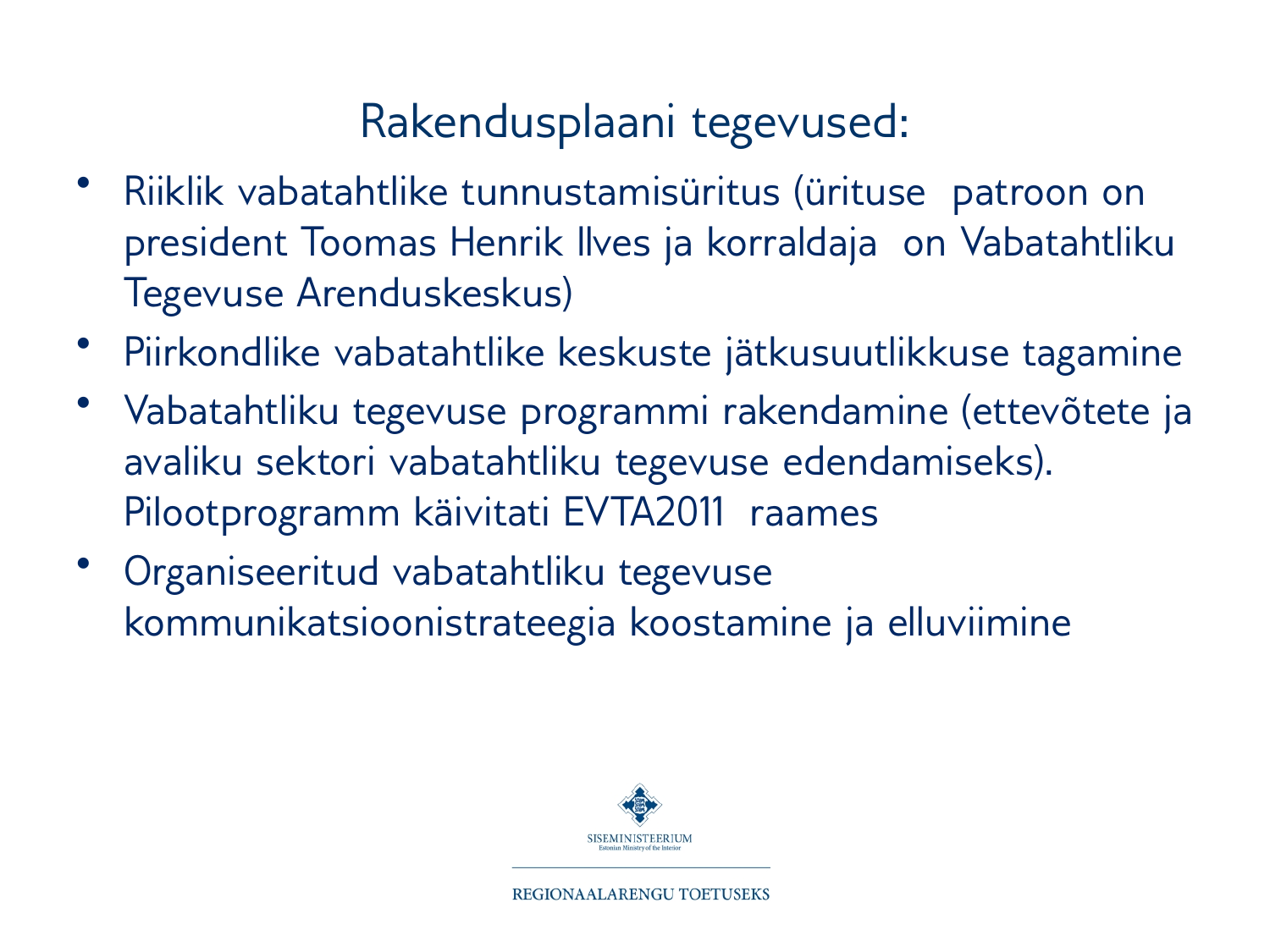

# Rakendusplaani tegevused:
Riiklik vabatahtlike tunnustamisüritus (ürituse  patroon on president Toomas Henrik Ilves ja korraldaja  on Vabatahtliku Tegevuse Arenduskeskus)
Piirkondlike vabatahtlike keskuste jätkusuutlikkuse tagamine
Vabatahtliku tegevuse programmi rakendamine (ettevõtete ja avaliku sektori vabatahtliku tegevuse edendamiseks). Pilootprogramm käivitati EVTA2011  raames
Organiseeritud vabatahtliku tegevuse kommunikatsioonistrateegia koostamine ja elluviimine